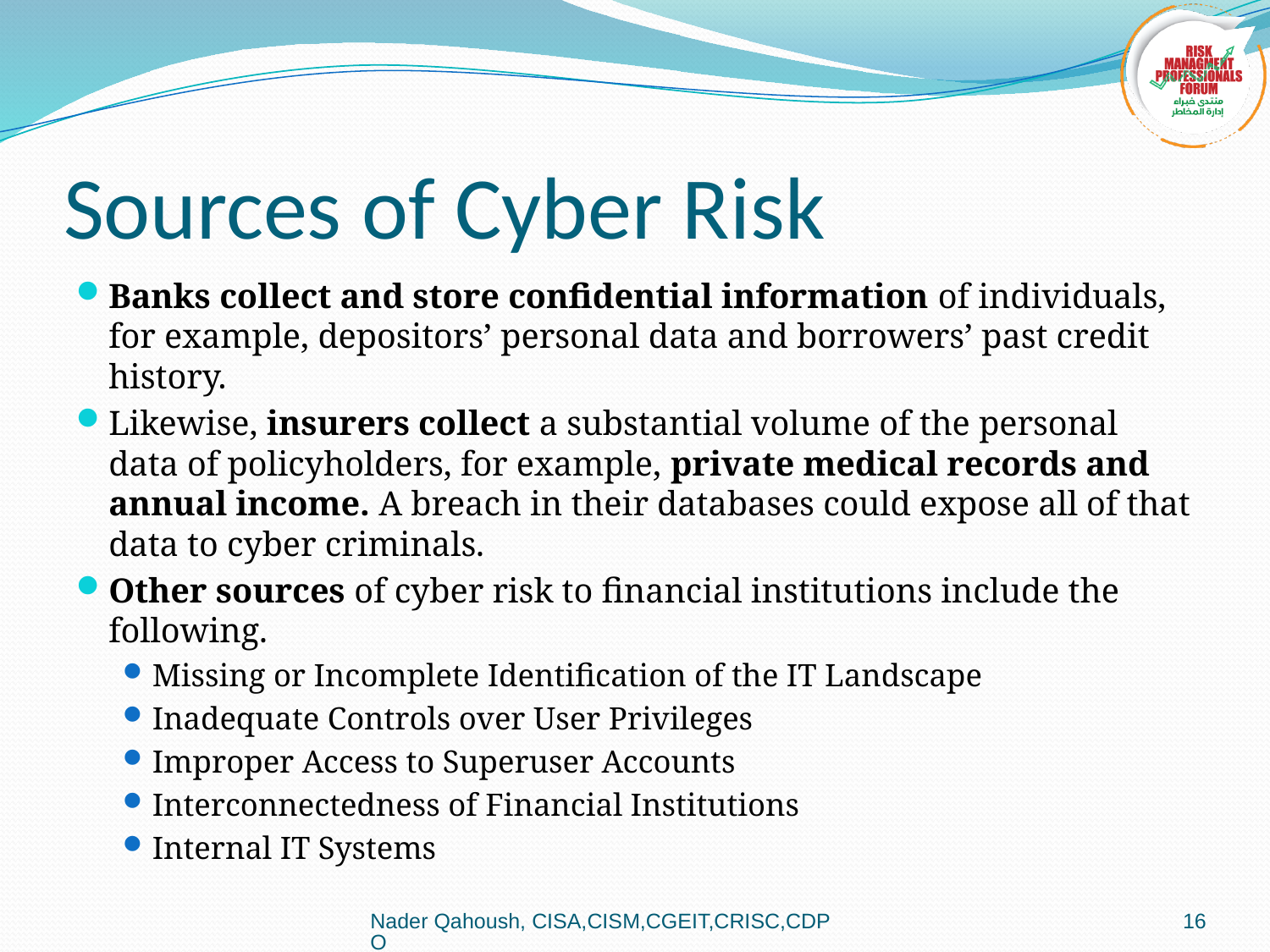

# Sources of Cyber Risk
Banks collect and store confidential information of individuals, for example, depositors’ personal data and borrowers’ past credit history.
Likewise, insurers collect a substantial volume of the personal data of policyholders, for example, private medical records and annual income. A breach in their databases could expose all of that data to cyber criminals.
Other sources of cyber risk to financial institutions include the following.
Missing or Incomplete Identification of the IT Landscape
Inadequate Controls over User Privileges
Improper Access to Superuser Accounts
Interconnectedness of Financial Institutions
Internal IT Systems

Nader Qahoush, CISA,CISM,CGEIT,CRISC,CDPO
16